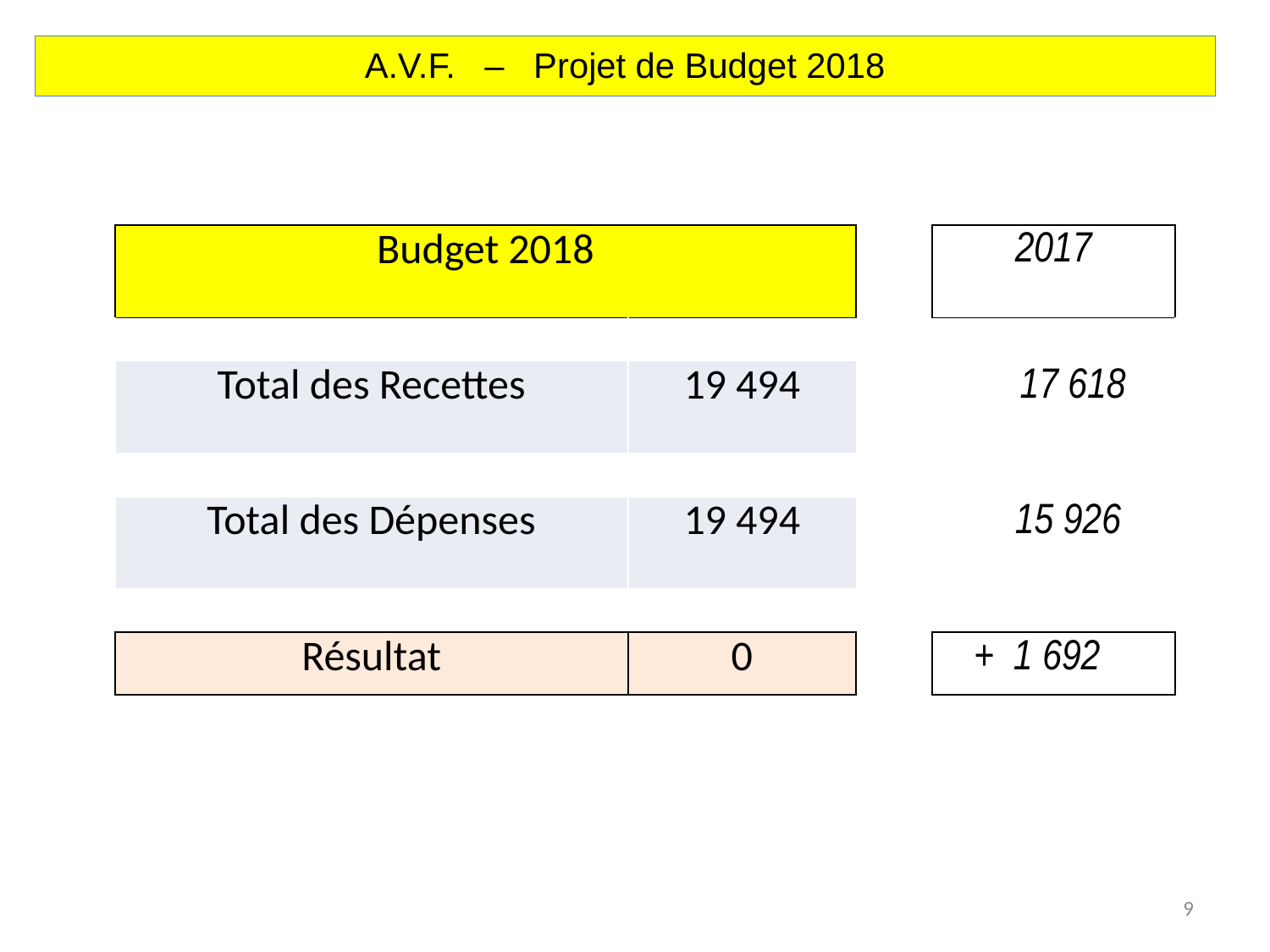

A.V.F.   –   Projet de Budget 2018
| Budget 2018 |  |  | 2017 |
| --- | --- | --- | --- |
|  |  |  |  |
| Total des Recettes | 19 494 |  | 17 618 |
|  |  |  |  |
| Total des Dépenses | 19 494 |  | 15 926 |
|  |  |  |  |
| Résultat | 0 |  | + 1 692 |
9